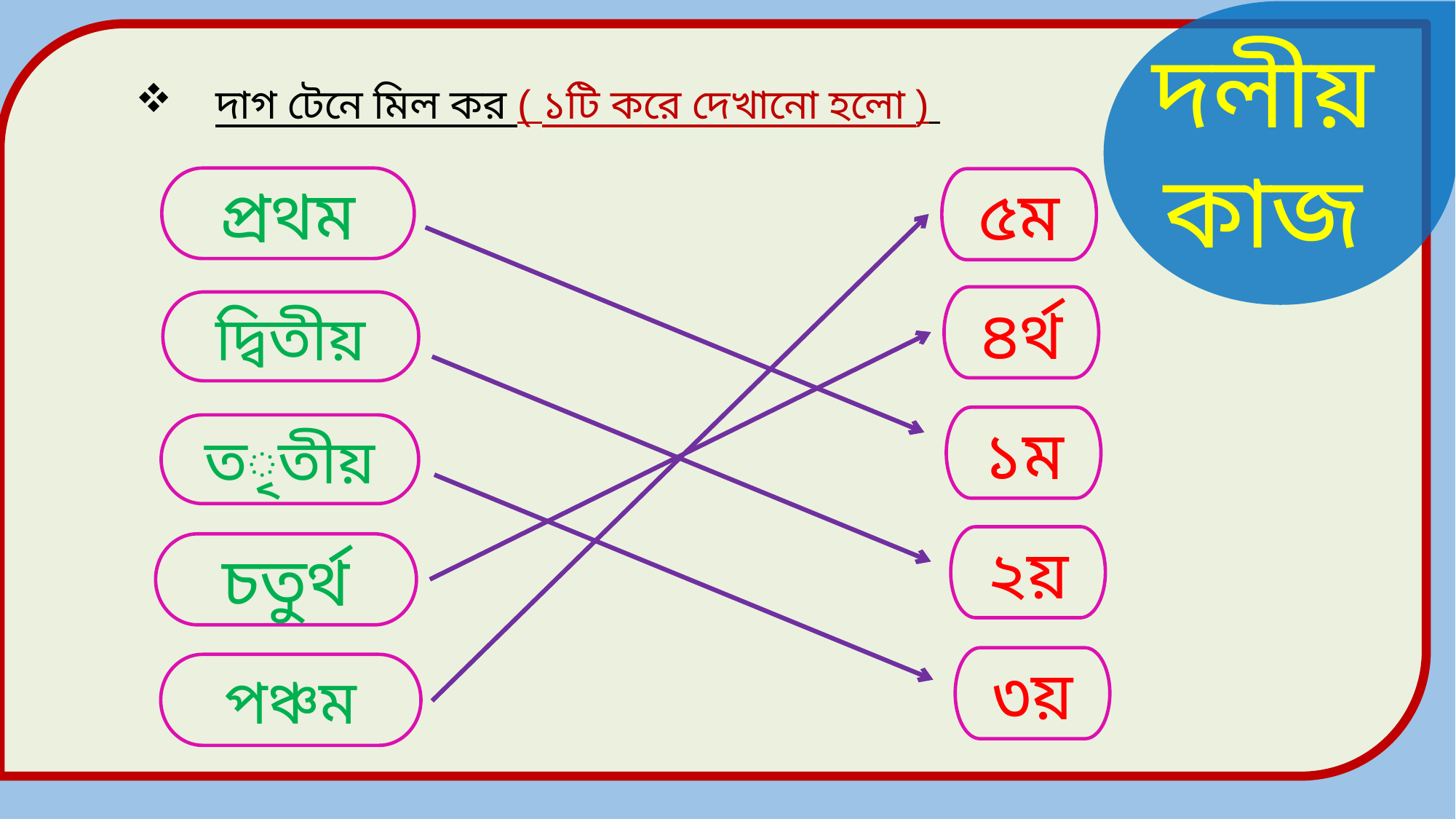

দাগ টেনে মিল কর ( ১টি করে দেখানো হলো )
দলীয়
কাজ
প্রথম
৫ম
৪র্থ
দ্বিতীয়
১ম
তৃতীয়
২য়
চতুর্থ
৩য়
পঞ্চম